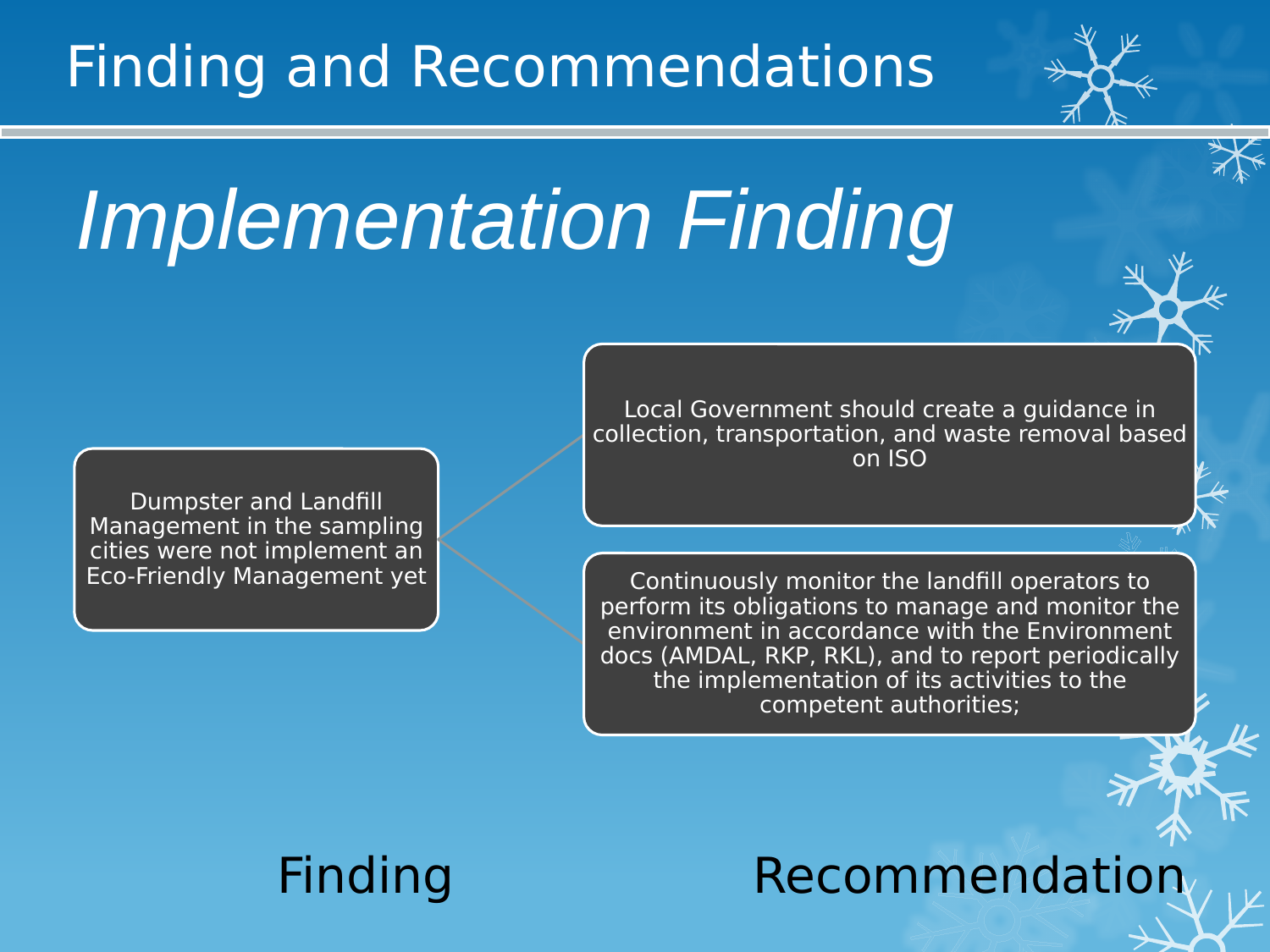

Finding and Recommendations
Implementation Finding
Dumpster and Landfill Management in the sampling cities were not implement an Eco-Friendly Management yet

Local Government should create a guidance in collection, transportation, and waste removal based on ISO

Continuously monitor the landfill operators to perform its obligations to manage and monitor the environment in accordance with the Environment docs (AMDAL, RKP, RKL), and to report periodically the implementation of its activities to the competent authorities;
Finding
Recommendation